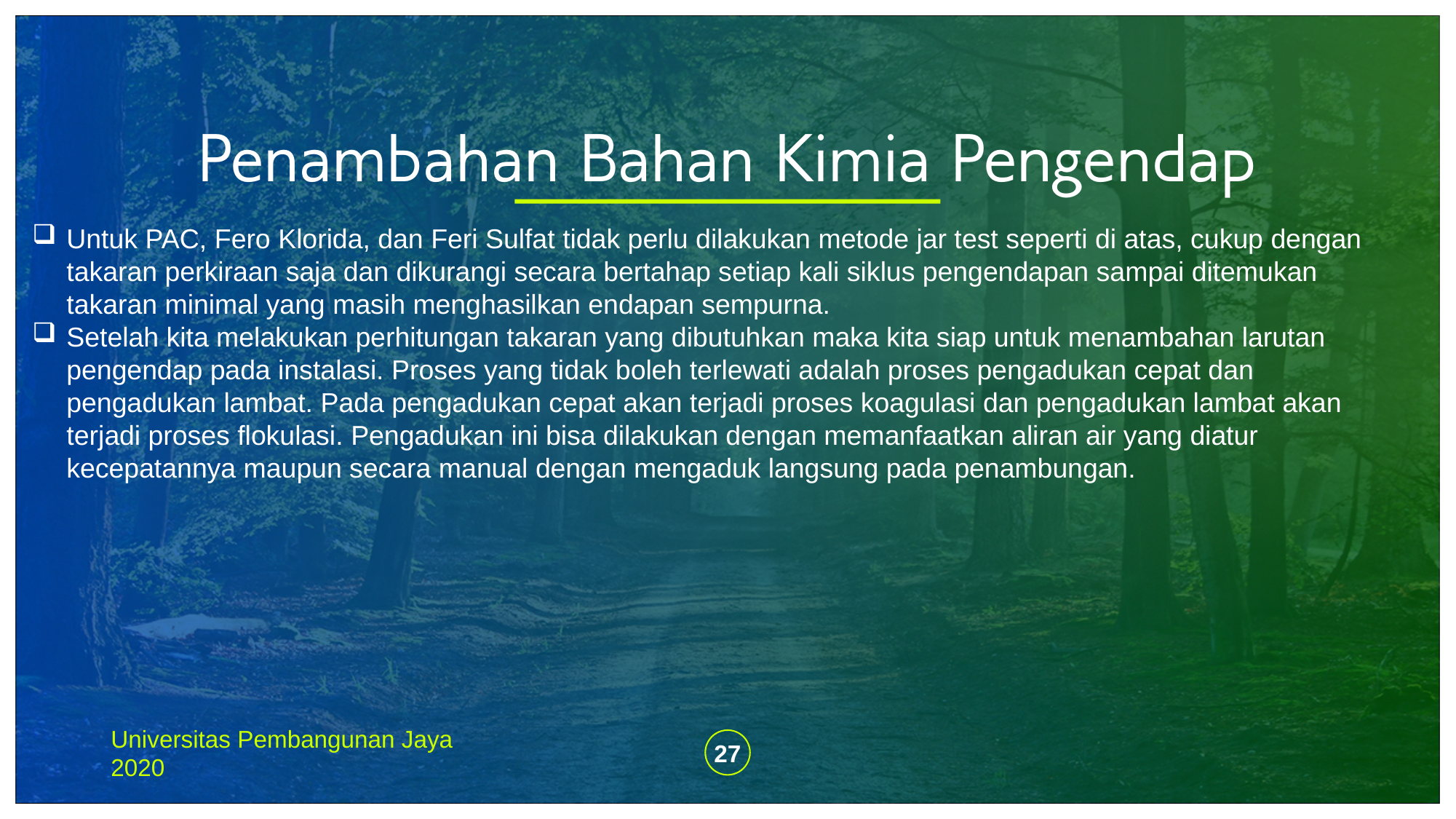

# Penambahan Bahan Kimia Pengendap
Untuk PAC, Fero Klorida, dan Feri Sulfat tidak perlu dilakukan metode jar test seperti di atas, cukup dengan takaran perkiraan saja dan dikurangi secara bertahap setiap kali siklus pengendapan sampai ditemukan takaran minimal yang masih menghasilkan endapan sempurna.
Setelah kita melakukan perhitungan takaran yang dibutuhkan maka kita siap untuk menambahan larutan pengendap pada instalasi. Proses yang tidak boleh terlewati adalah proses pengadukan cepat dan pengadukan lambat. Pada pengadukan cepat akan terjadi proses koagulasi dan pengadukan lambat akan terjadi proses flokulasi. Pengadukan ini bisa dilakukan dengan memanfaatkan aliran air yang diatur kecepatannya maupun secara manual dengan mengaduk langsung pada penambungan.
Universitas Pembangunan Jaya 2020
27